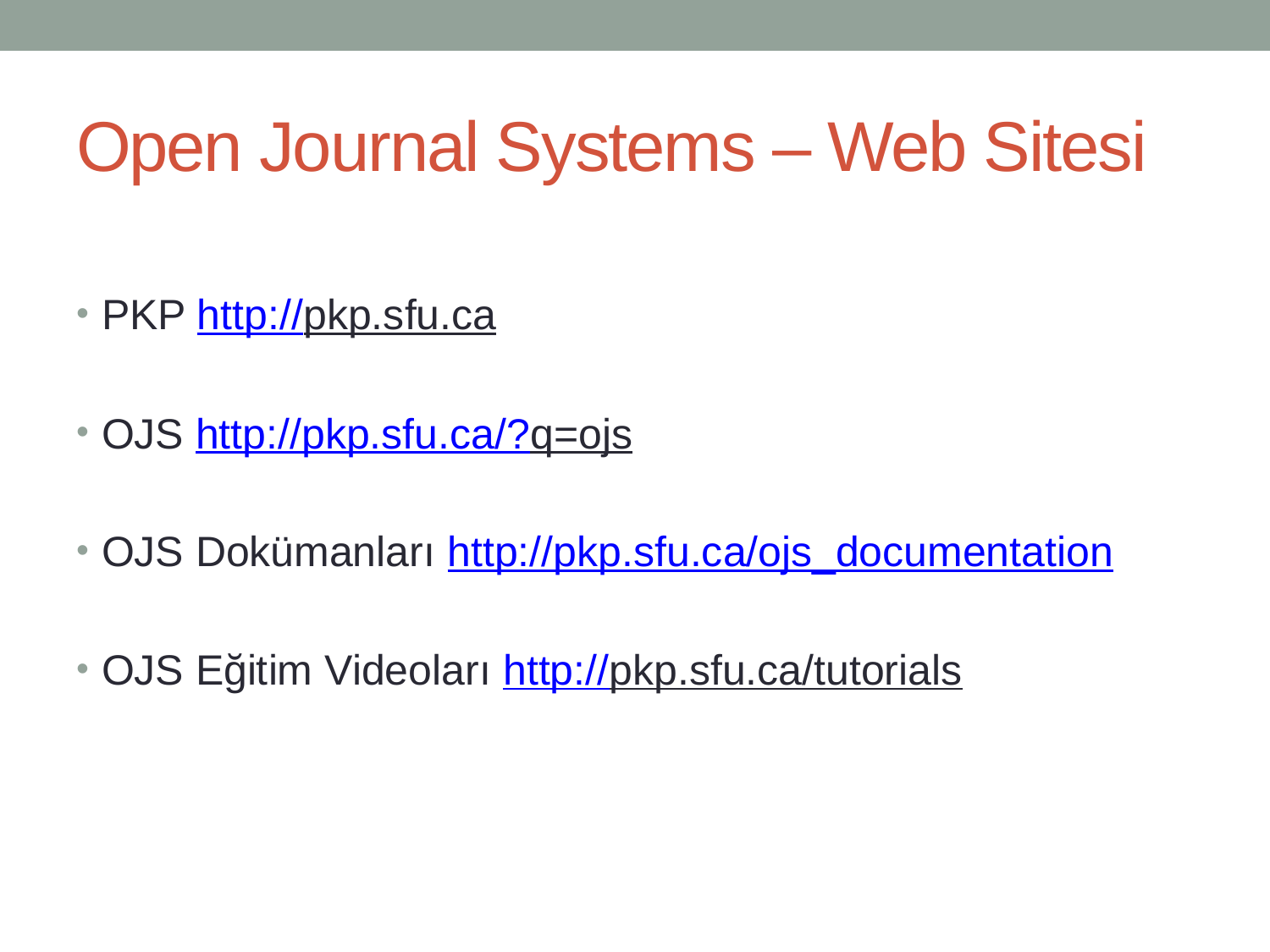

# Open Journal Systems – Web Sitesi

PKP http://pkp.sfu.ca

OJS http://pkp.sfu.ca/?q=ojs

OJS Dokümanları http://pkp.sfu.ca/ojs_documentation

OJS Eğitim Videoları http://pkp.sfu.ca/tutorials